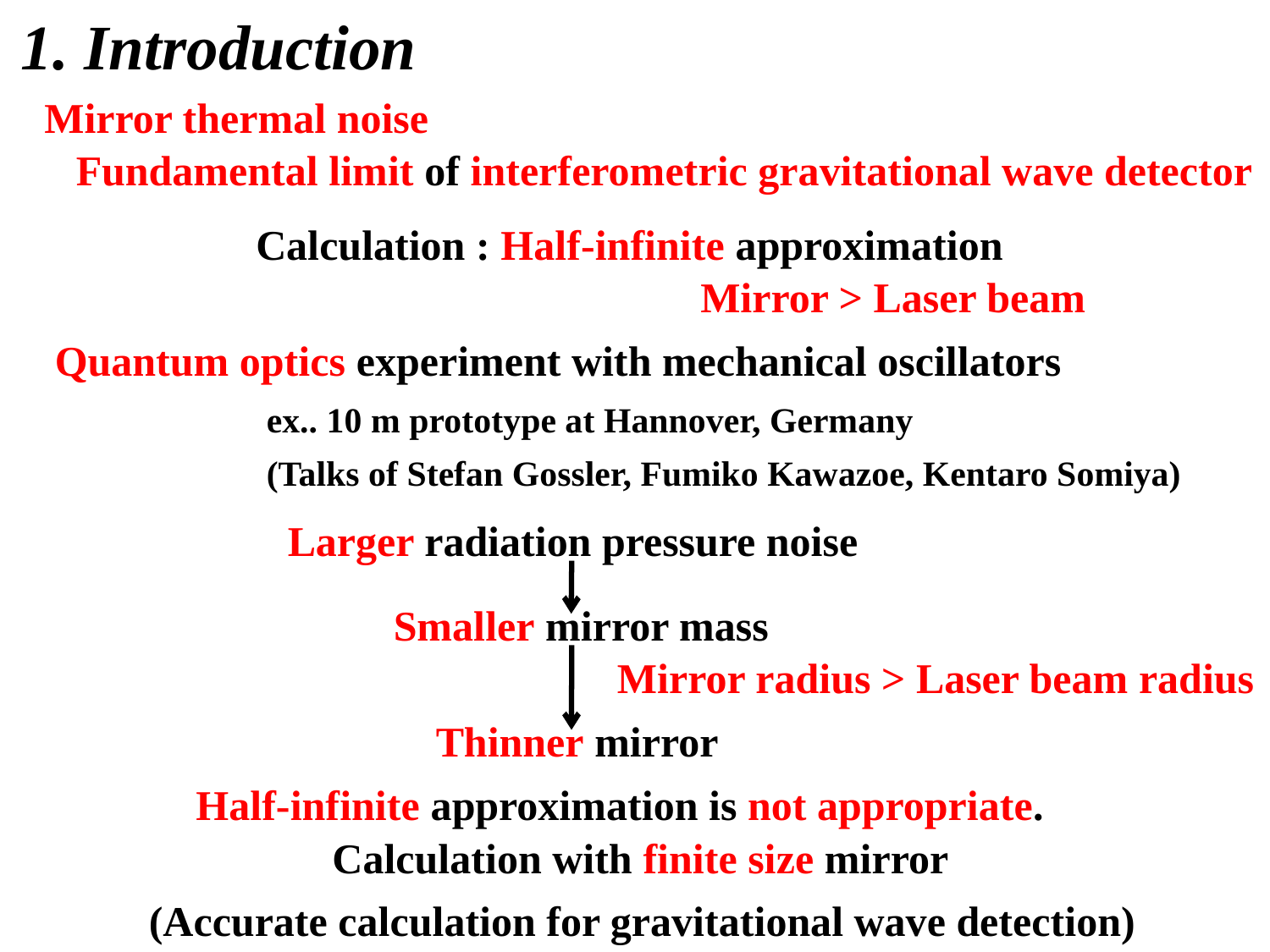

1. Introduction
Mirror thermal noise
Fundamental limit of interferometric gravitational wave detector
Calculation : Half-infinite approximation
Mirror > Laser beam
Quantum optics experiment with mechanical oscillators
ex.. 10 m prototype at Hannover, Germany
(Talks of Stefan Gossler, Fumiko Kawazoe, Kentaro Somiya)
Larger radiation pressure noise
Smaller mirror mass
Mirror radius > Laser beam radius
Thinner mirror
Half-infinite approximation is not appropriate.
Calculation with finite size mirror
(Accurate calculation for gravitational wave detection)